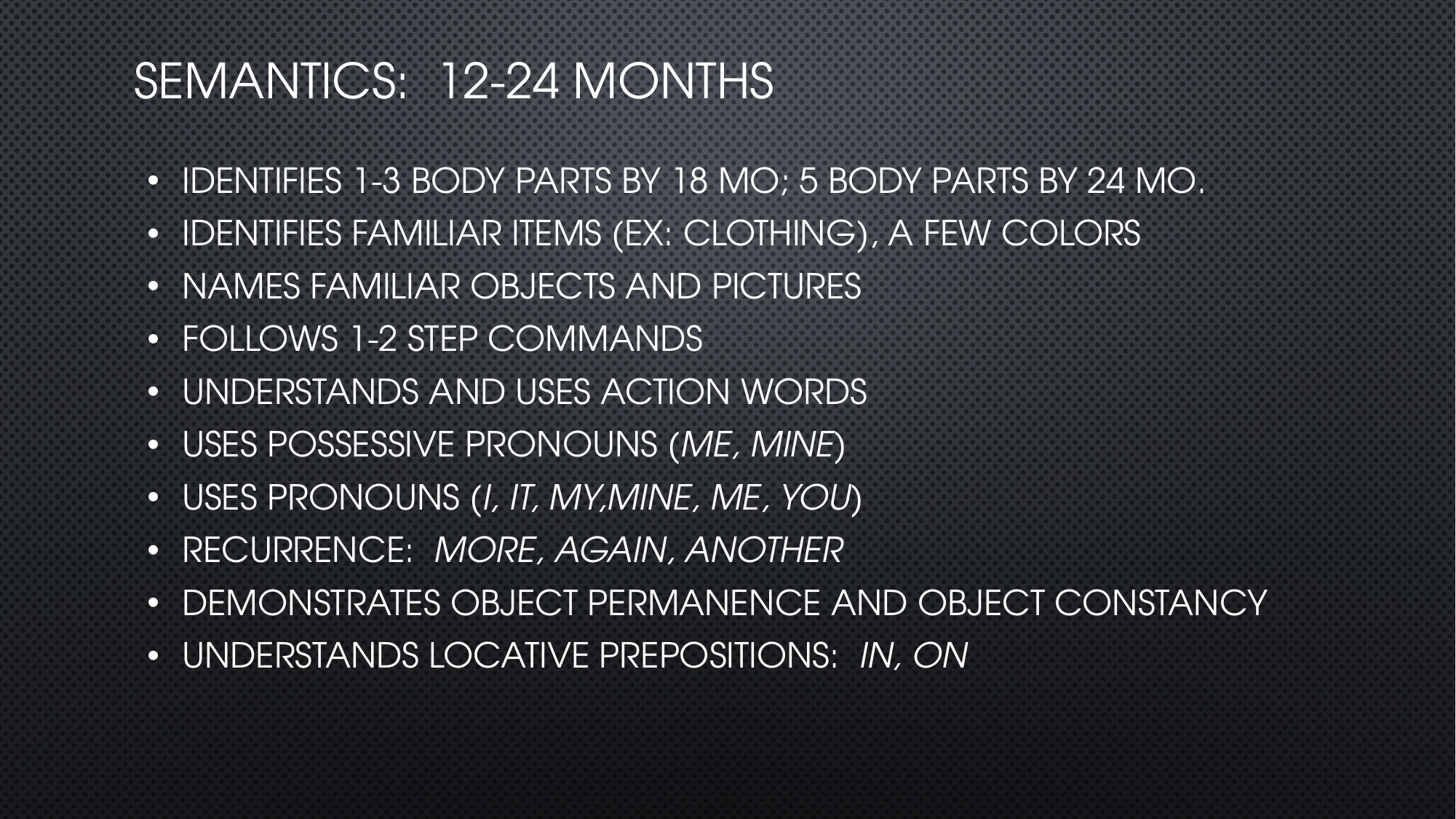

# Semantics:  12-24 Months
Identifies 1-3 body parts by 18 mo; 5 body parts by 24 mo.
Identifies familiar items (ex: clothing), a few colors
Names familiar objects and pictures
Follows 1-2 step commands
Understands and uses action words
Uses possessive pronouns (me, mine)
Uses pronouns (I, it, my,mine, me, you)
Recurrence:  more, again, another
Demonstrates object permanence and object constancy
Understands locative prepositions:  in, on